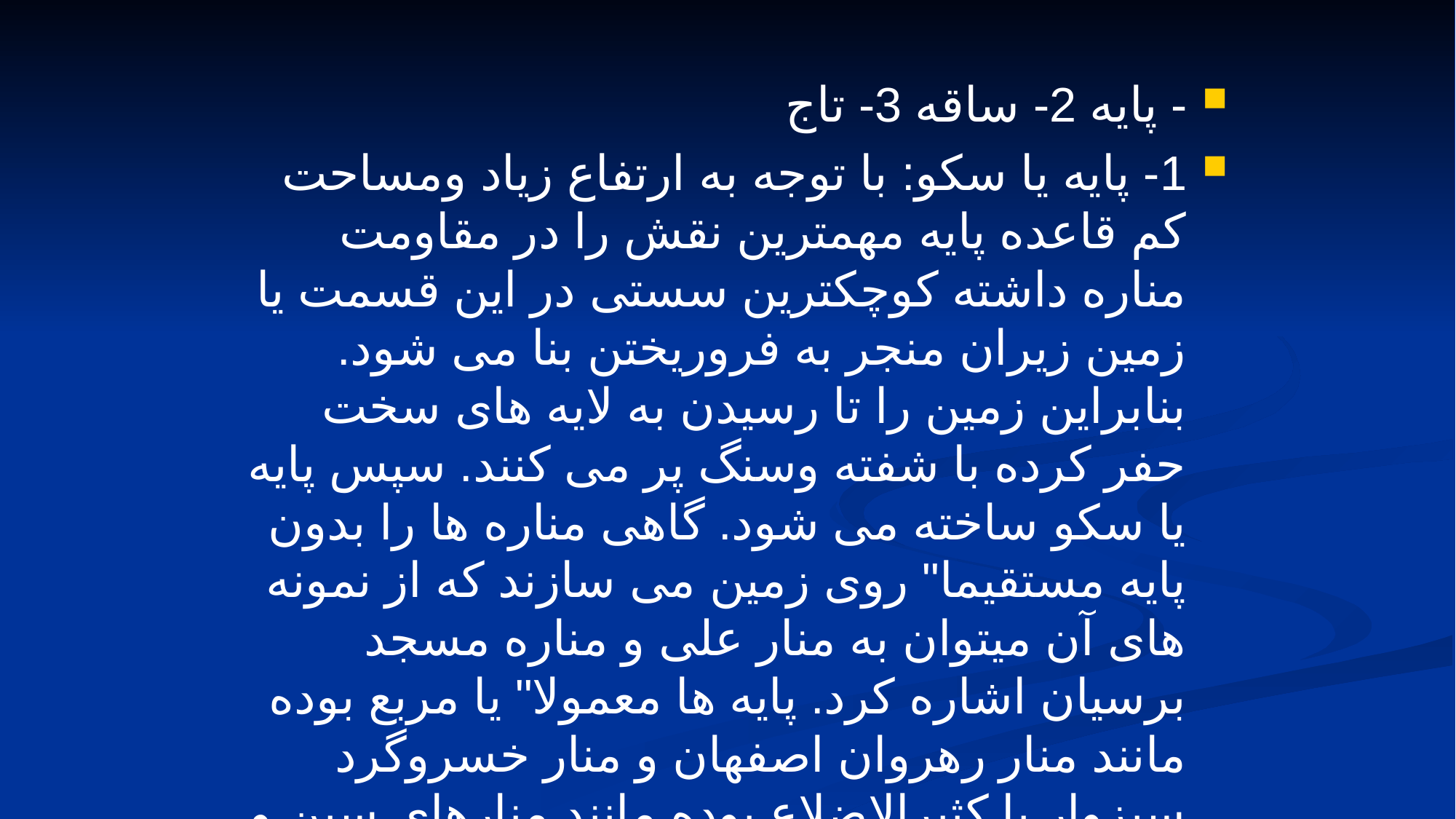

- پایه 2- ساقه 3- تاج
1- پایه یا سکو: با توجه به ارتفاع زیاد ومساحت کم قاعده پایه مهمترین نقش را در مقاومت مناره داشته کوچکترین سستی در این قسمت یا زمین زیران منجر به فروریختن بنا می شود. بنابراین زمین را تا رسیدن به لایه های سخت حفر کرده با شفته وسنگ پر می کنند. سپس پایه یا سکو ساخته می شود. گاهی مناره ها را بدون پایه مستقیما" روی زمین می سازند که از نمونه های آن میتوان به منار علی و مناره مسجد برسیان اشاره کرد. پایه ها معمولا" یا مربع بوده مانند منار رهروان اصفهان و منار خسروگرد سبزوار یا کثیرالاضلاع بوده مانند منارهای سین و زیاد که بدنه استوانه ای در وسط سکو قرار می گیرد.